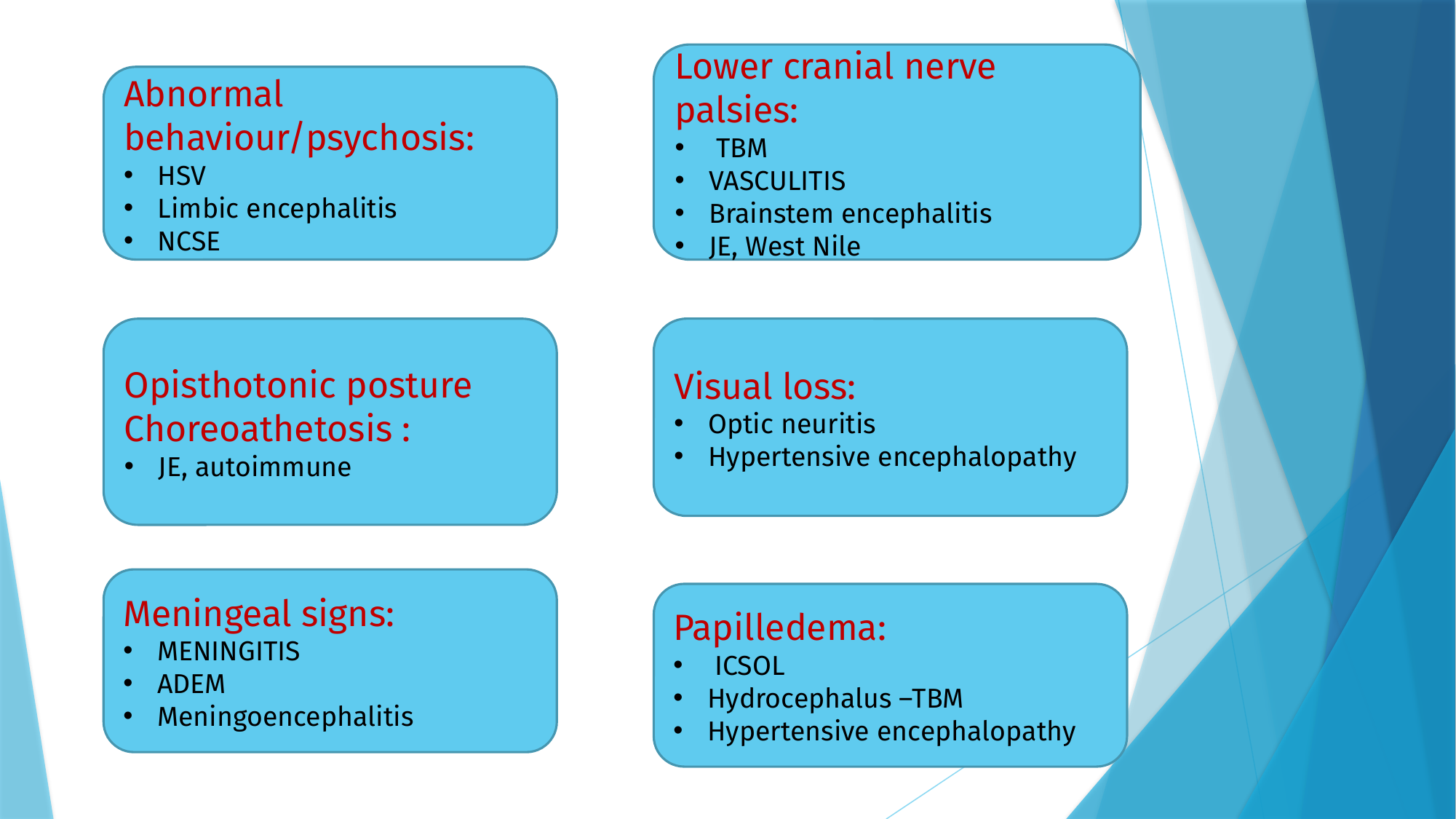

Lower cranial nerve palsies:
 TBM
VASCULITIS
Brainstem encephalitis
JE, West Nile
Abnormal behaviour/psychosis:
HSV
Limbic encephalitis
NCSE
Opisthotonic posture Choreoathetosis :
JE, autoimmune
Visual loss:
Optic neuritis
Hypertensive encephalopathy
Meningeal signs:
MENINGITIS
ADEM
Meningoencephalitis
Papilledema:
 ICSOL
Hydrocephalus –TBM
Hypertensive encephalopathy